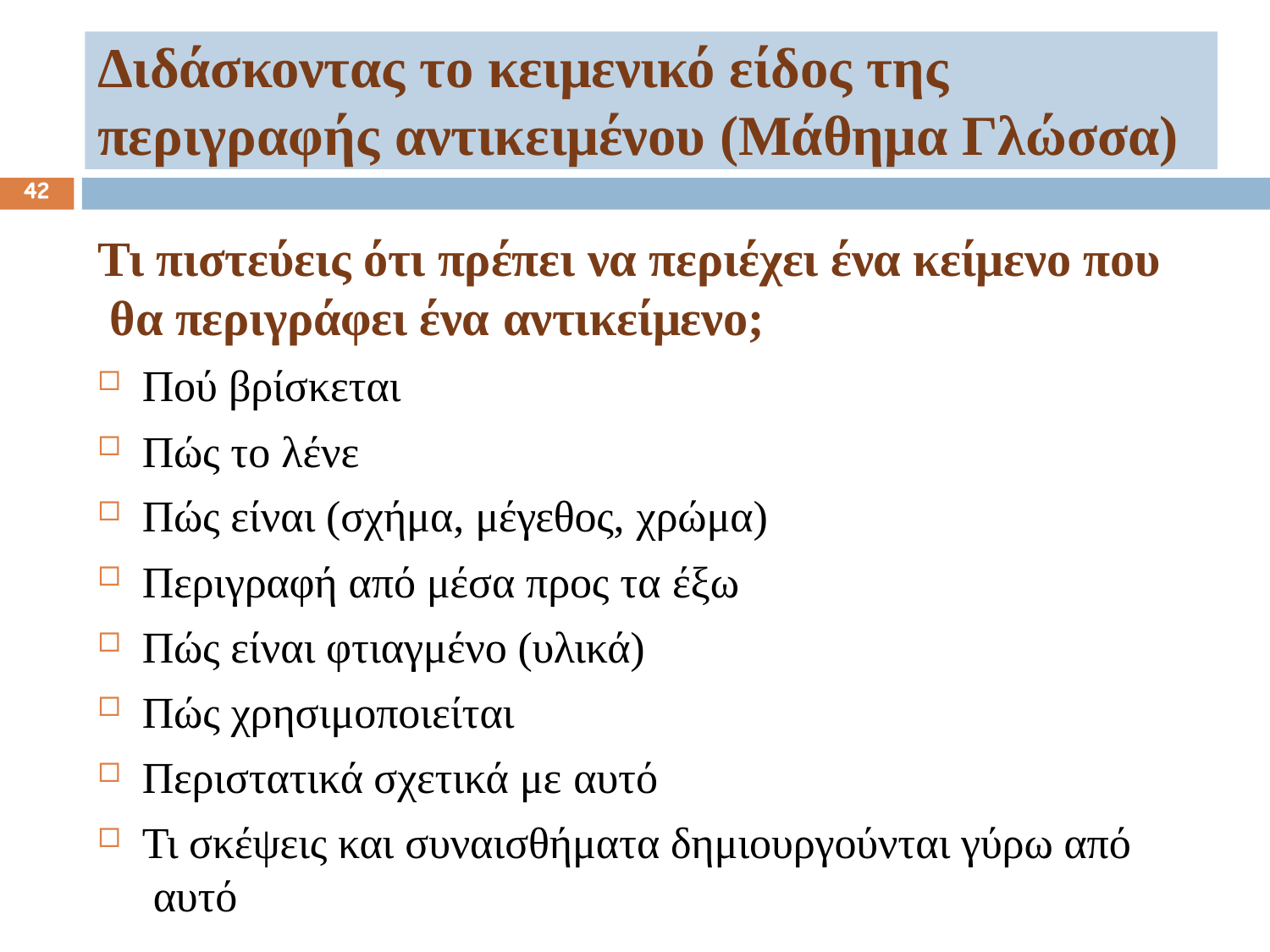

# Διδάσκοντας το κειμενικό είδος της
περιγραφής αντικειμένου (Μάθημα Γλώσσα)

42
Τι πιστεύεις ότι πρέπει να περιέχει ένα κείμενο που  θα περιγράφει ένα αντικείμενο;
Πού βρίσκεται
Πώς το λένε
Πώς είναι (σχήμα, μέγεθος, χρώμα)
Περιγραφή από μέσα προς τα έξω
Πώς είναι φτιαγμένο (υλικά)
Πώς χρησιμοποιείται
Περιστατικά σχετικά με αυτό
Τι σκέψεις και συναισθήματα δημιουργούνται γύρω από  αυτό